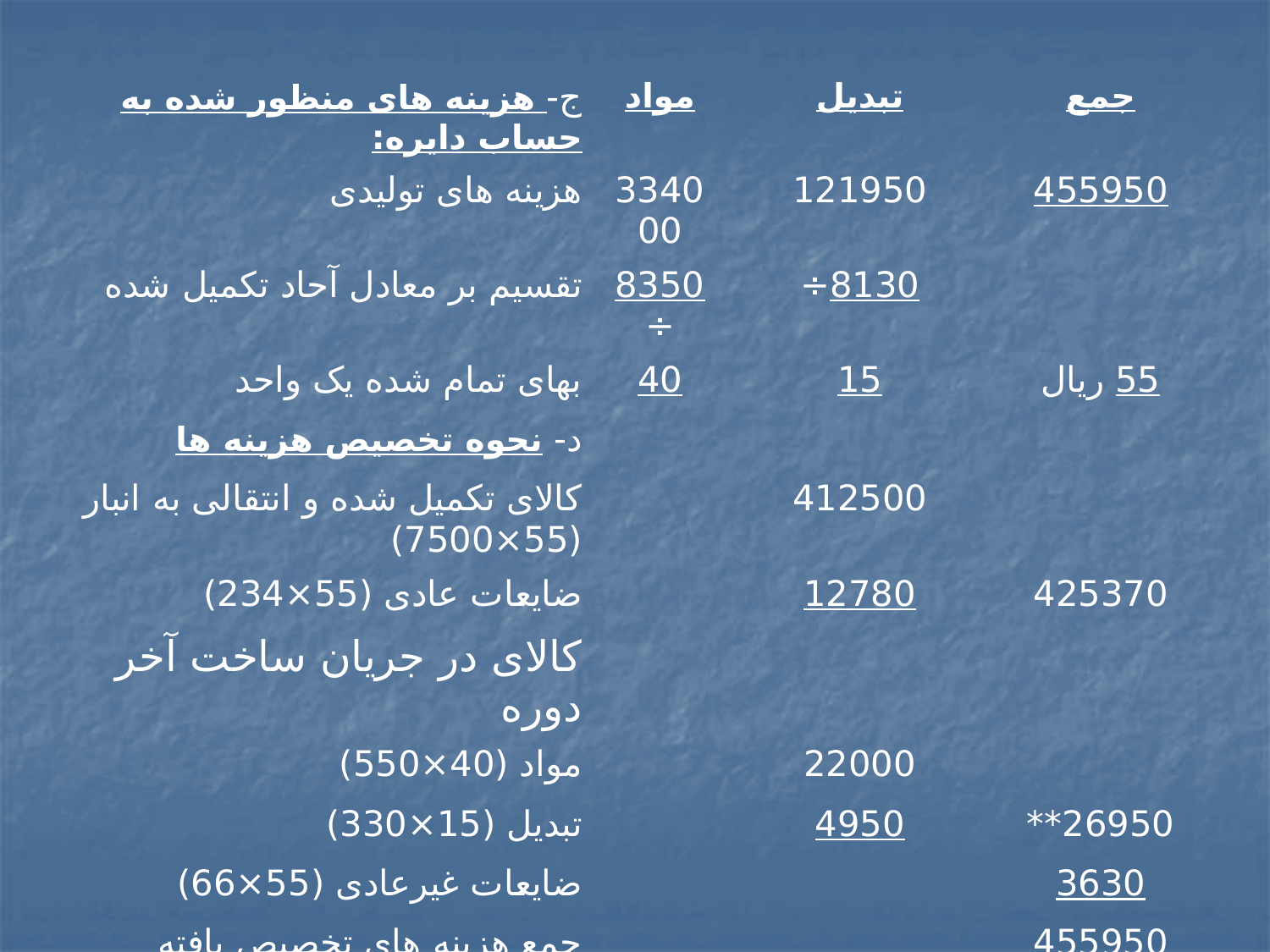

| ج- هزینه های منظور شده به حساب دایره: | مواد | تبدیل | جمع |
| --- | --- | --- | --- |
| هزینه های تولیدی | 334000 | 121950 | 455950 |
| تقسیم بر معادل آحاد تکمیل شده | 8350÷ | 8130÷ |  |
| بهای تمام شده یک واحد | 40 | 15 | 55 ریال |
| د- نحوه تخصیص هزینه ها |  |  |  |
| کالای تکمیل شده و انتقالی به انبار (55×7500) |  | 412500 |  |
| ضایعات عادی (55×234) |  | 12780 | 425370 |
| کالای در جریان ساخت آخر دوره |  |  |  |
| مواد (40×550) |  | 22000 |  |
| تبدیل (15×330) |  | 4950 | 26950\*\* |
| ضایعات غیرعادی (55×66) |  |  | 3630 |
| جمع هزینه های تخصیص یافته |  |  | 455950 |
| b\* جواب قسمت الف |  | c\*\* جواب قسمت ب |  |